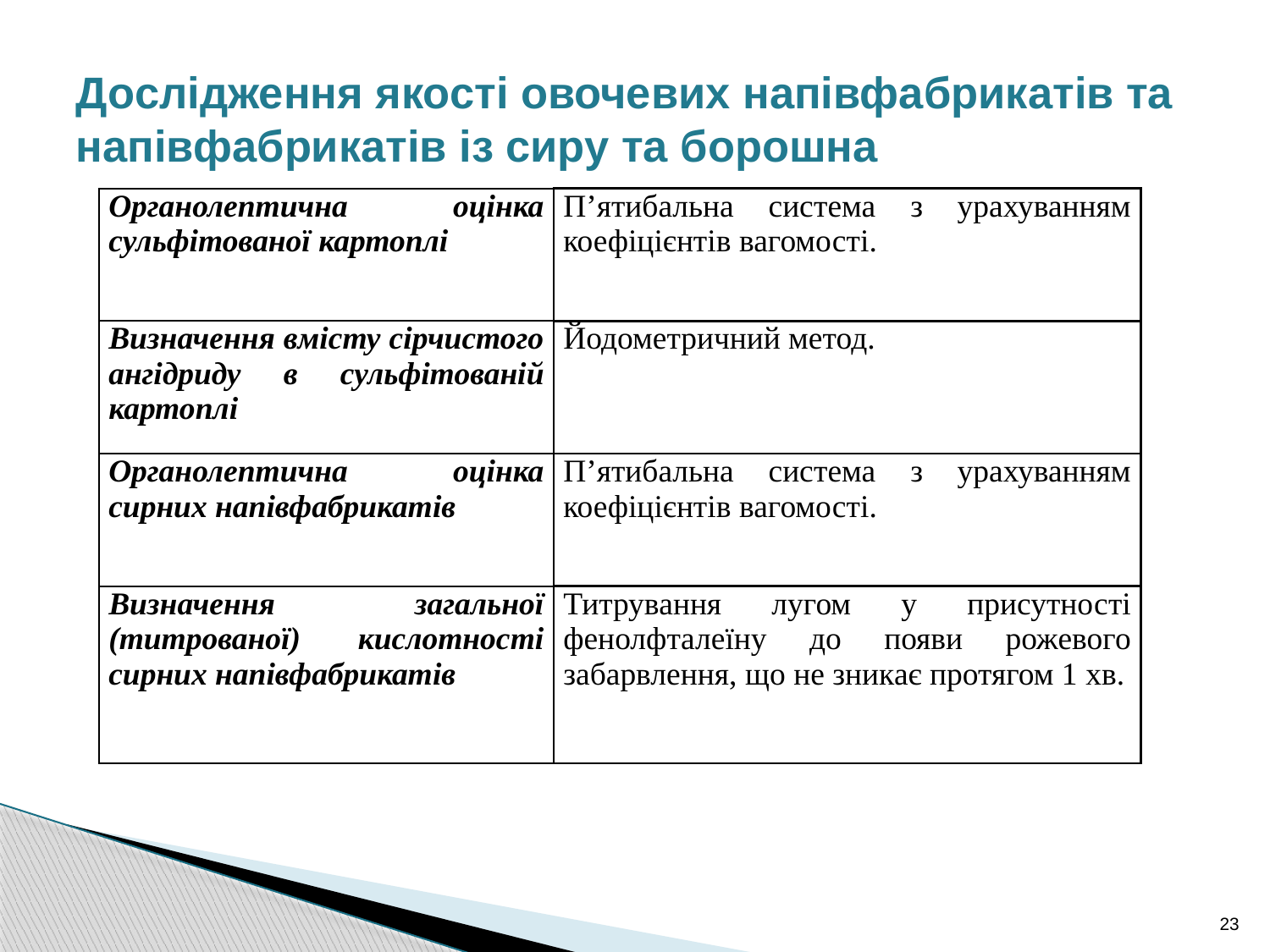

# Дослідження якості овочевих напівфабрикатів та напівфабрикатів із сиру та борошна
| Органолептична оцінка сульфітованої картоплі | П’ятибальна система з урахуванням коефіцієнтів вагомості. |
| --- | --- |
| Визначення вмісту сірчистого ангідриду в сульфітованій картоплі | Йодометричний метод. |
| Органолептична оцінка сирних напівфабрикатів | П’ятибальна система з урахуванням коефіцієнтів вагомості. |
| Визначення загальної (титрованої) кислотності сирних напівфабрикатів | Титрування лугом у присутності фенолфталеїну до появи рожевого забарвлення, що не зникає протягом 1 хв. |
23